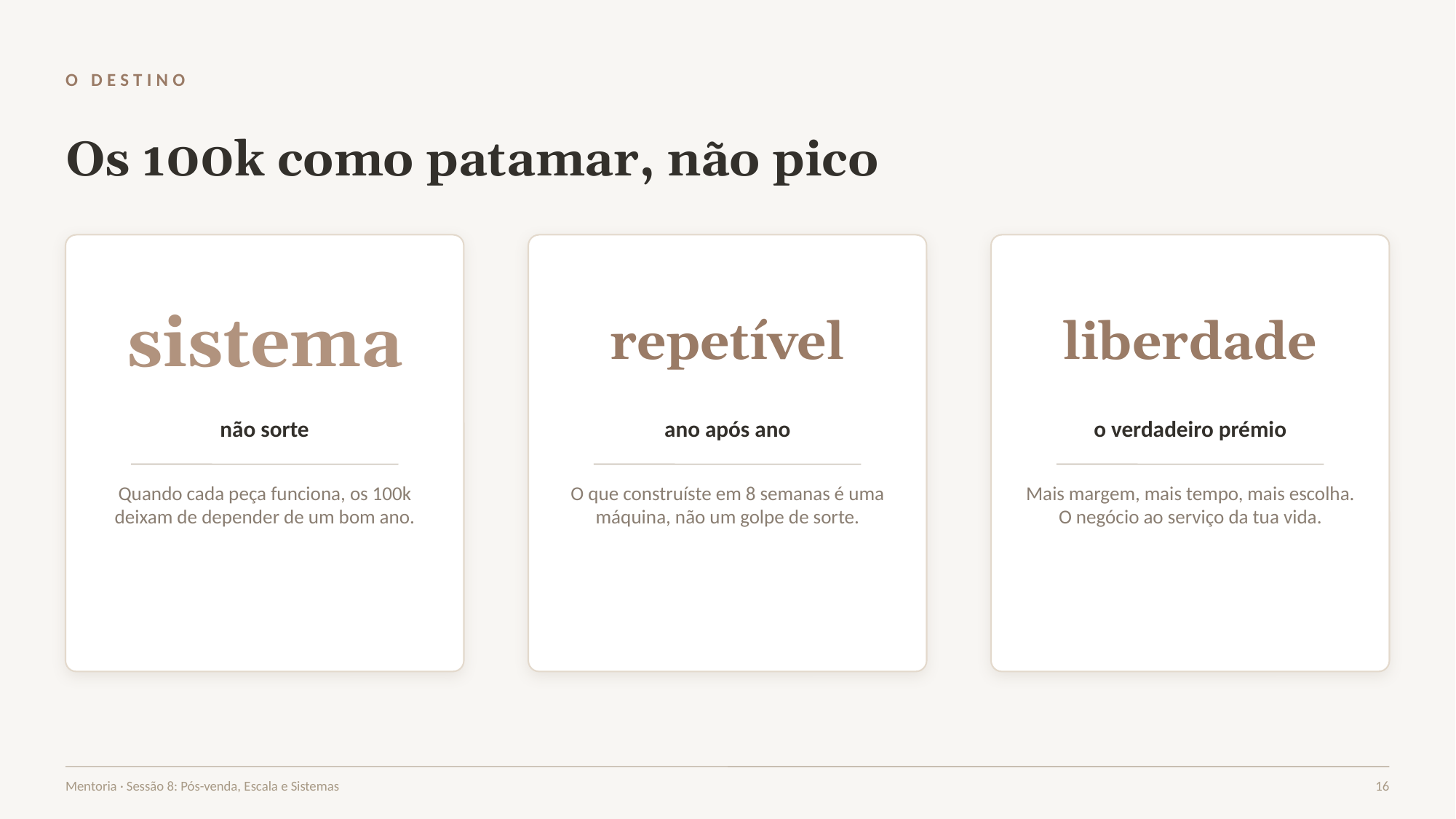

O DESTINO
Os 100k como patamar, não pico

sistema
repetível
liberdade
não sorte
ano após ano
o verdadeiro prémio

Quando cada peça funciona, os 100k deixam de depender de um bom ano.
O que construíste em 8 semanas é uma máquina, não um golpe de sorte.
Mais margem, mais tempo, mais escolha. O negócio ao serviço da tua vida.

Mentoria · Sessão 8: Pós-venda, Escala e Sistemas
16